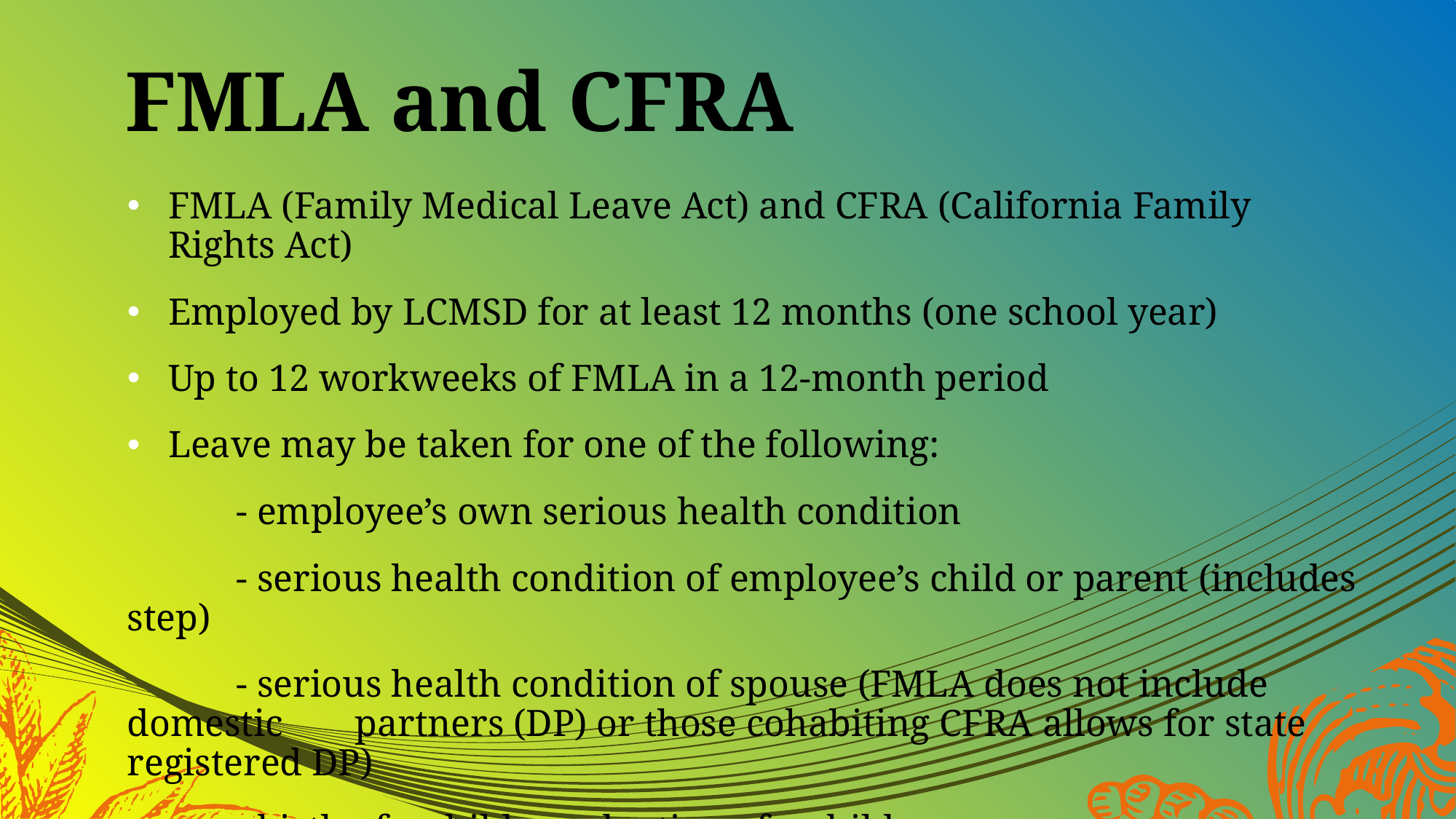

# FMLA and CFRA
FMLA (Family Medical Leave Act) and CFRA (California Family Rights Act)
Employed by LCMSD for at least 12 months (one school year)
Up to 12 workweeks of FMLA in a 12-month period
Leave may be taken for one of the following:
	- employee’s own serious health condition
	- serious health condition of employee’s child or parent (includes step)
	- serious health condition of spouse (FMLA does not include domestic 	 partners (DP) or those cohabiting CFRA allows for state registered DP)
        	- birth of a child or adoption of a child